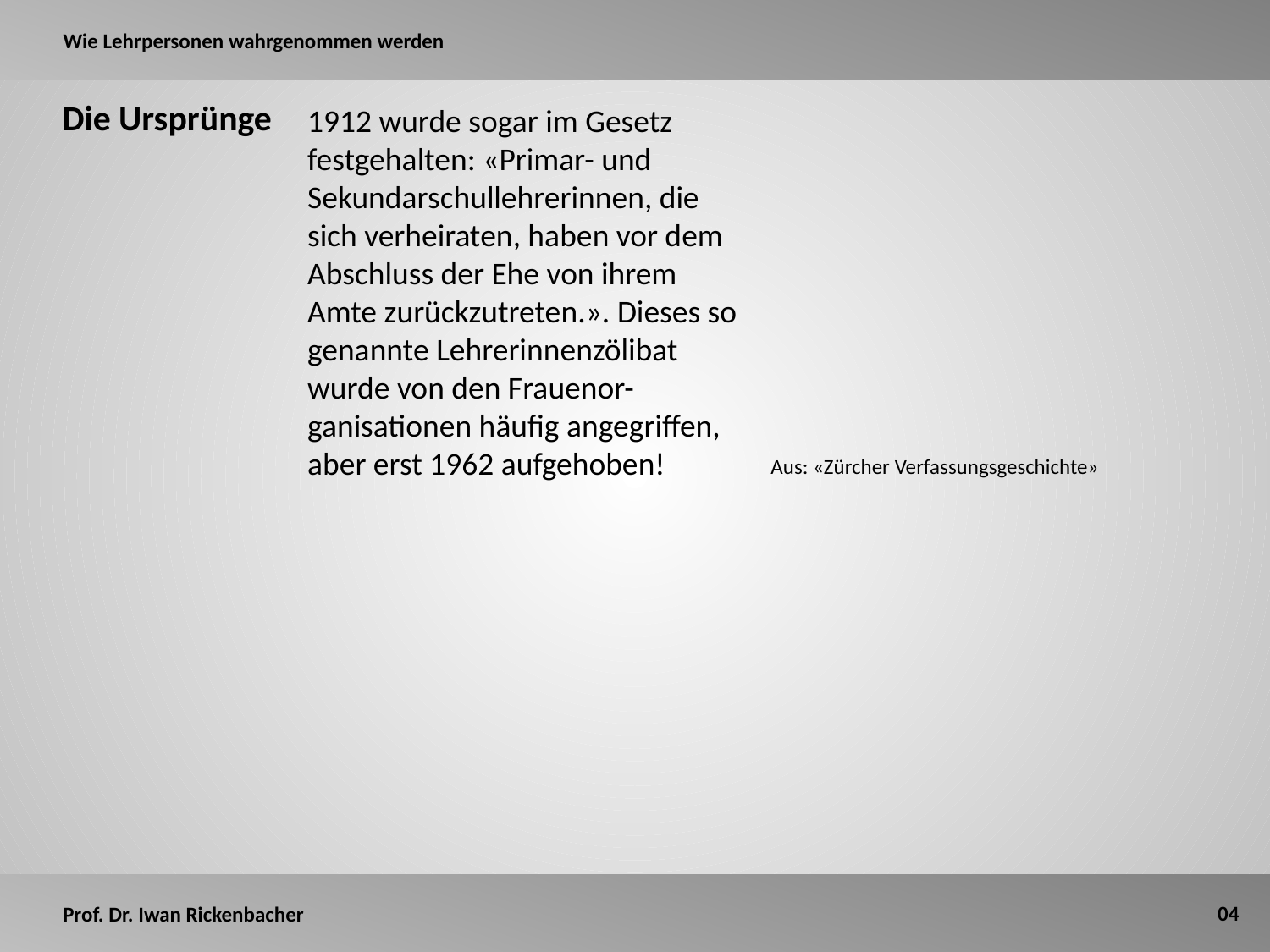

# Wie Lehrpersonen wahrgenommen werden
Die Ursprünge
1912 wurde sogar im Gesetz festgehalten: «Primar- und Sekundarschullehrerinnen, die sich verheiraten, haben vor dem Abschluss der Ehe von ihrem Amte zurückzutreten.». Dieses so genannte Lehrerinnenzölibat wurde von den Frauenor-ganisationen häufig angegriffen, aber erst 1962 aufgehoben!
Aus: «Zürcher Verfassungsgeschichte»

04
Prof. Dr. Iwan Rickenbacher